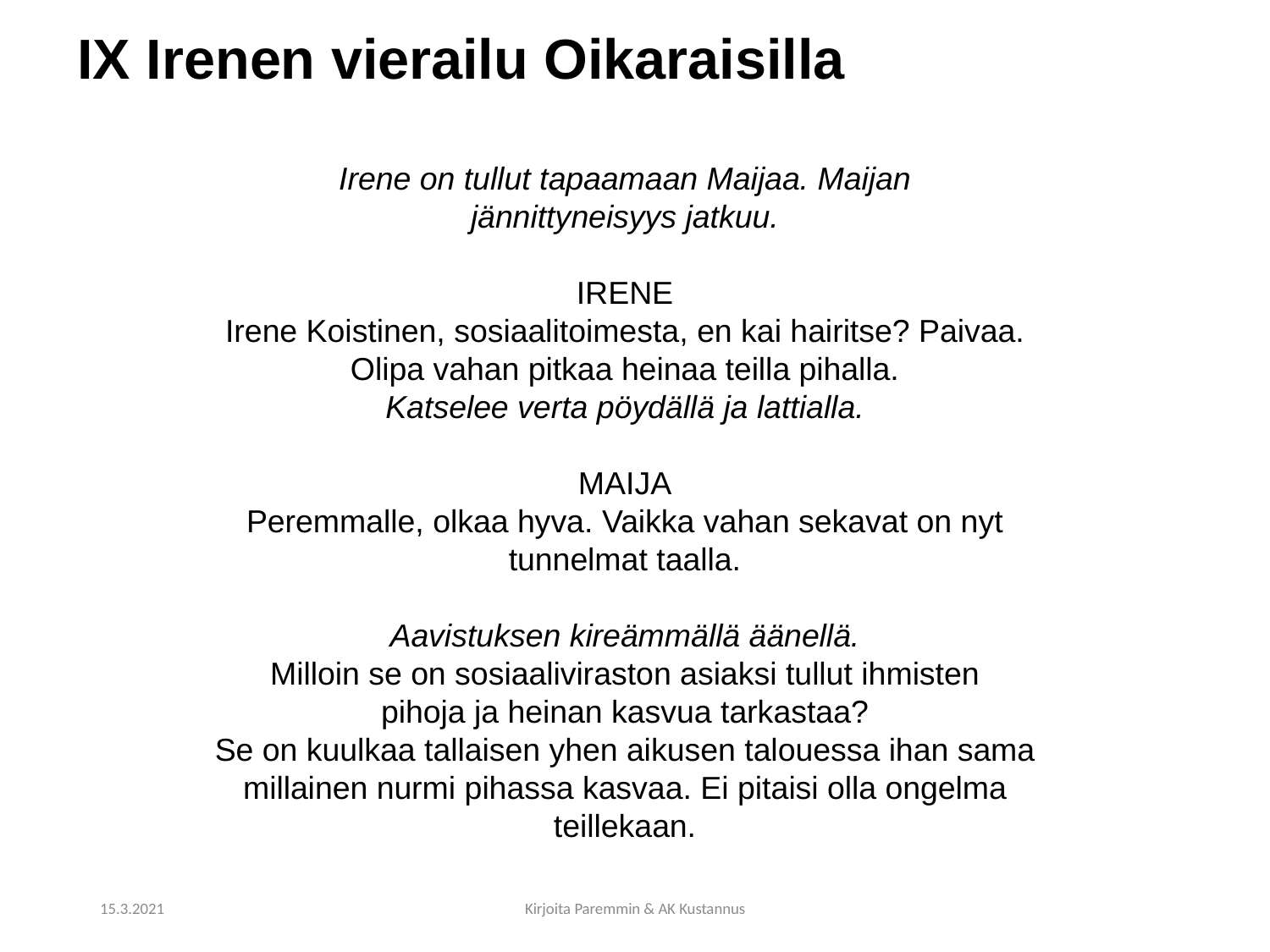

IX Irenen vierailu Oikaraisilla

Irene on tullut tapaamaan Maijaa. Maijan
jännittyneisyys jatkuu.

IRENE
Irene Koistinen, sosiaalitoimesta, en kai hairitse? Paivaa.
Olipa vahan pitkaa heinaa teilla pihalla.
Katselee verta pöydällä ja lattialla.

MAIJA
Peremmalle, olkaa hyva. Vaikka vahan sekavat on nyt
tunnelmat taalla.

Aavistuksen kireämmällä äänellä.
Milloin se on sosiaaliviraston asiaksi tullut ihmisten
pihoja ja heinan kasvua tarkastaa?
Se on kuulkaa tallaisen yhen aikusen talouessa ihan sama
millainen nurmi pihassa kasvaa. Ei pitaisi olla ongelma
teillekaan.
15.3.2021
Kirjoita Paremmin & AK Kustannus